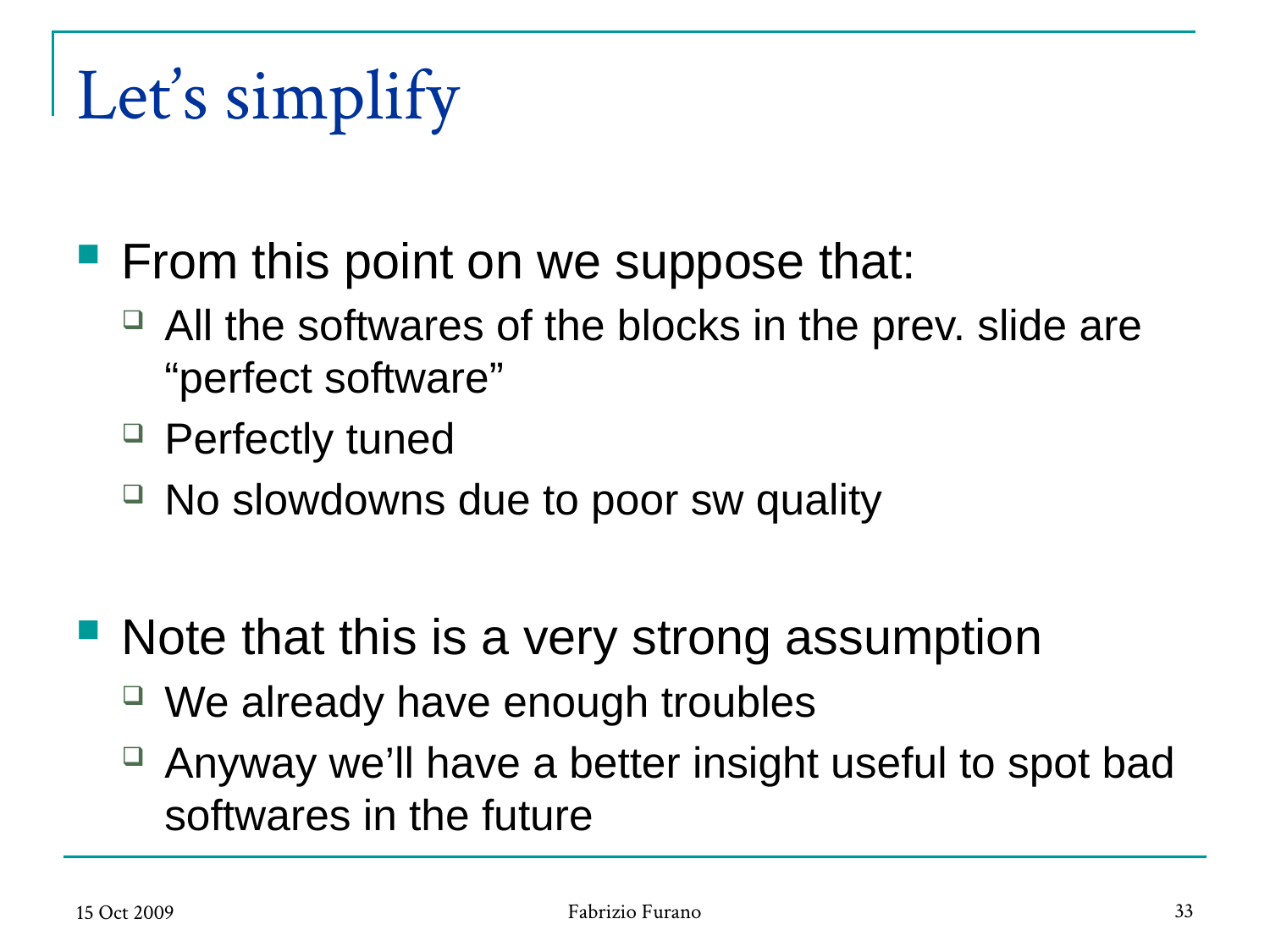

# Let’s simplify
From this point on we suppose that:
All the softwares of the blocks in the prev. slide are “perfect software”
Perfectly tuned
No slowdowns due to poor sw quality

Note that this is a very strong assumption
We already have enough troubles
Anyway we’ll have a better insight useful to spot bad softwares in the future
15 Oct 2009
33
Fabrizio Furano